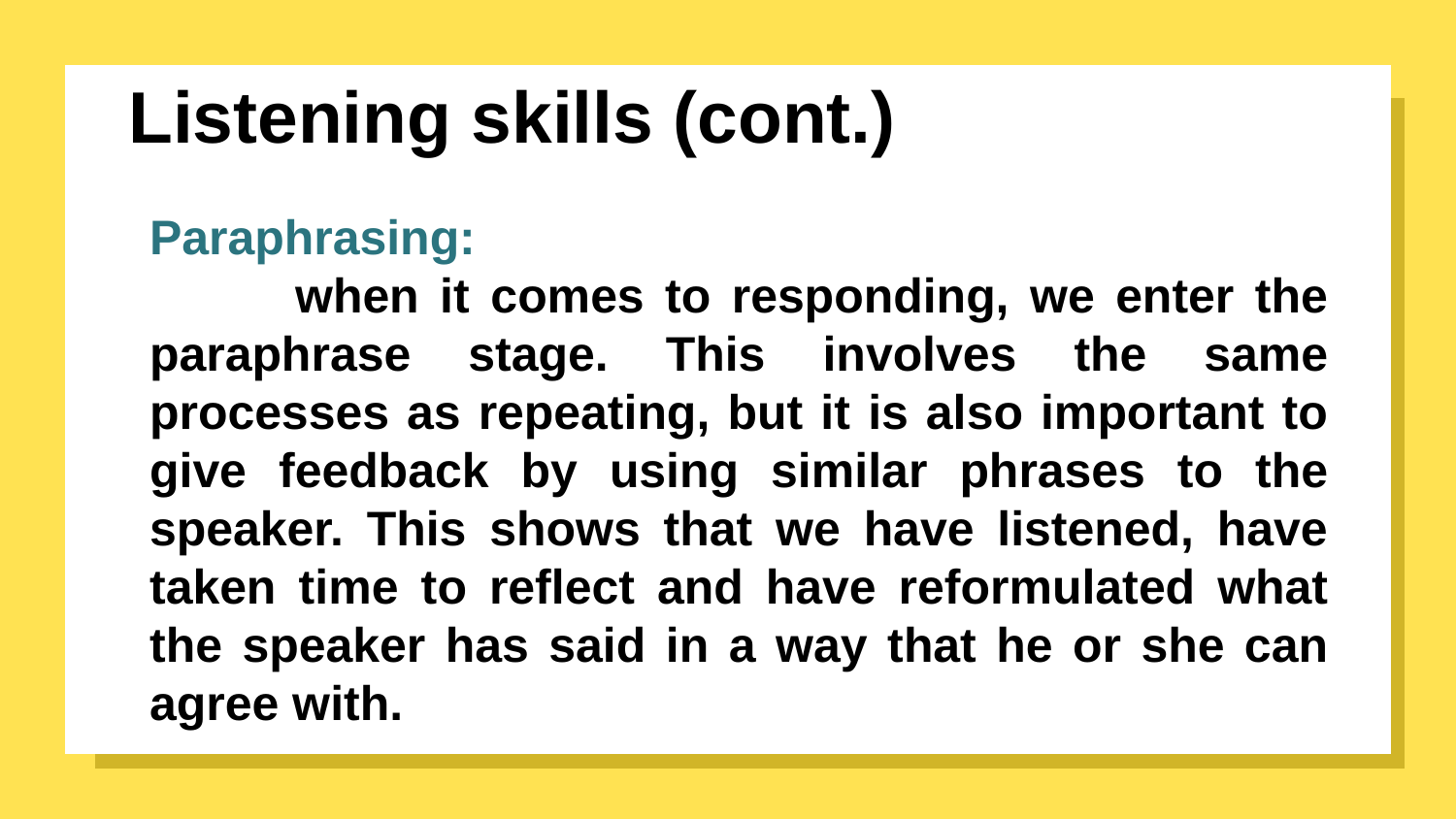

# Listening skills (cont.)
Paraphrasing:
	when it comes to responding, we enter the paraphrase stage. This involves the same processes as repeating, but it is also important to give feedback by using similar phrases to the speaker. This shows that we have listened, have taken time to reflect and have reformulated what the speaker has said in a way that he or she can agree with.